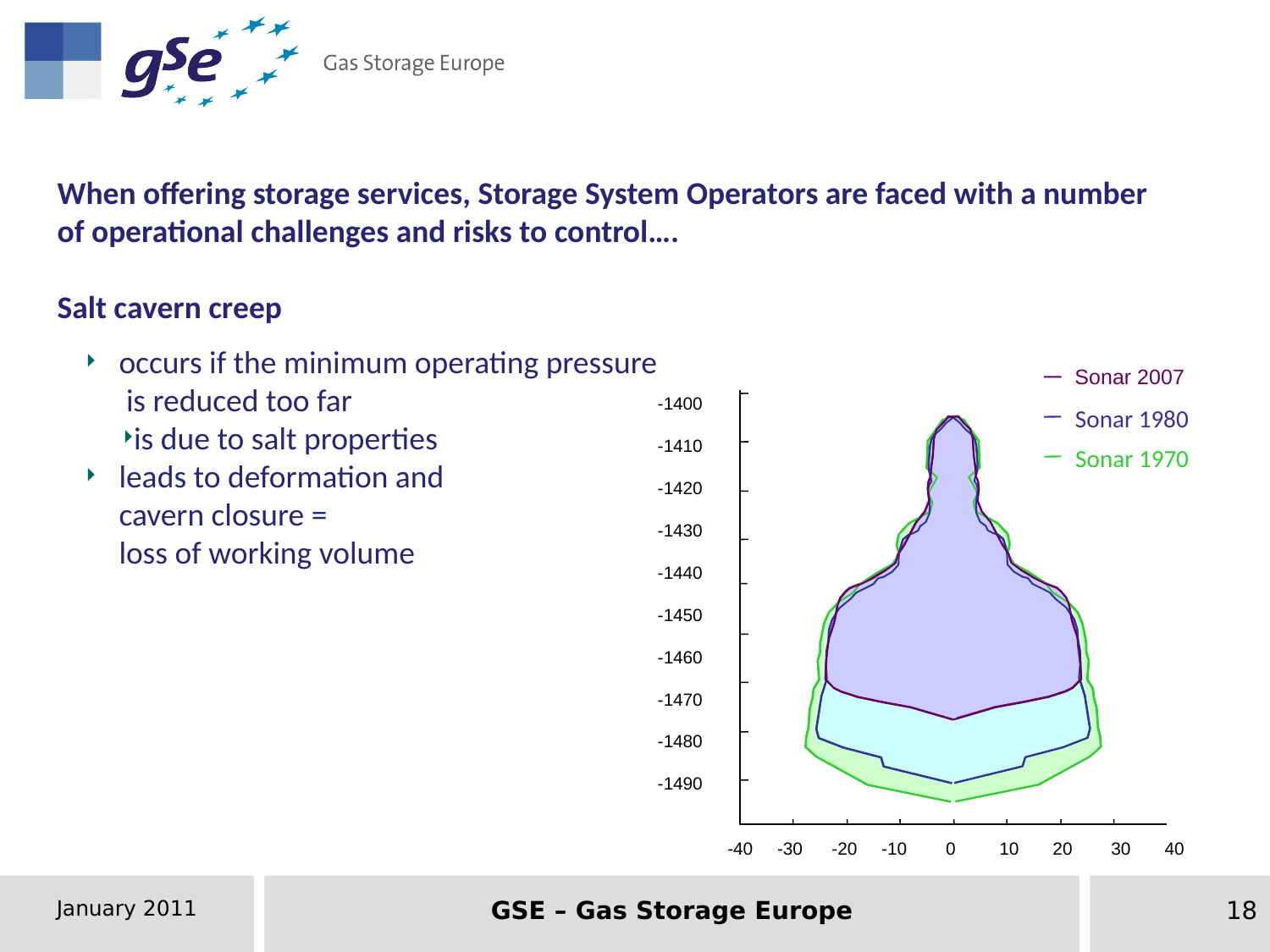

When offering storage services, Storage System Operators are faced with a number of operational challenges and risks to control….

Salt cavern creep

occurs if the minimum operating pressure
 is reduced too far
is due to salt properties
leads to deformation and
cavern closure =
loss of working volume

Sonar 2007

Sonar 1980

Sonar 1970

-1400

-1410

-1420

-1430

-1440

-1450

-1460

-1470

-1480

-1490

-40     -30      -20     -10        0         10       20        30       40